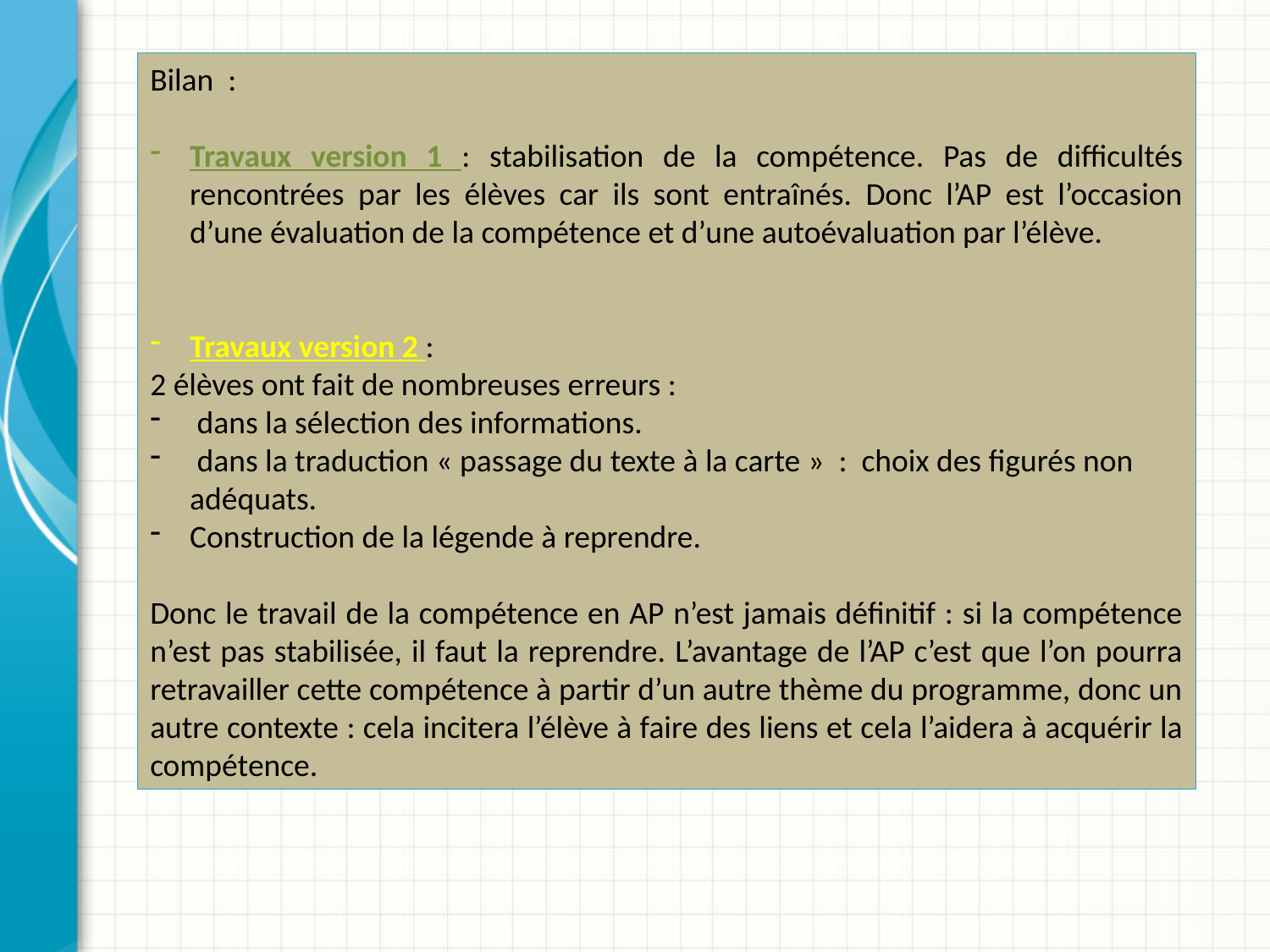

Bilan  :

Travaux version 1 : stabilisation de la compétence. Pas de difficultés rencontrées par les élèves car ils sont entraînés. Donc l’AP est l’occasion d’une évaluation de la compétence et d’une autoévaluation par l’élève.

Travaux version 2 :
2 élèves ont fait de nombreuses erreurs :
 dans la sélection des informations.
 dans la traduction « passage du texte à la carte »  :  choix des figurés non adéquats.
Construction de la légende à reprendre.

Donc le travail de la compétence en AP n’est jamais définitif : si la compétence n’est pas stabilisée, il faut la reprendre. L’avantage de l’AP c’est que l’on pourra retravailler cette compétence à partir d’un autre thème du programme, donc un autre contexte : cela incitera l’élève à faire des liens et cela l’aidera à acquérir la compétence.